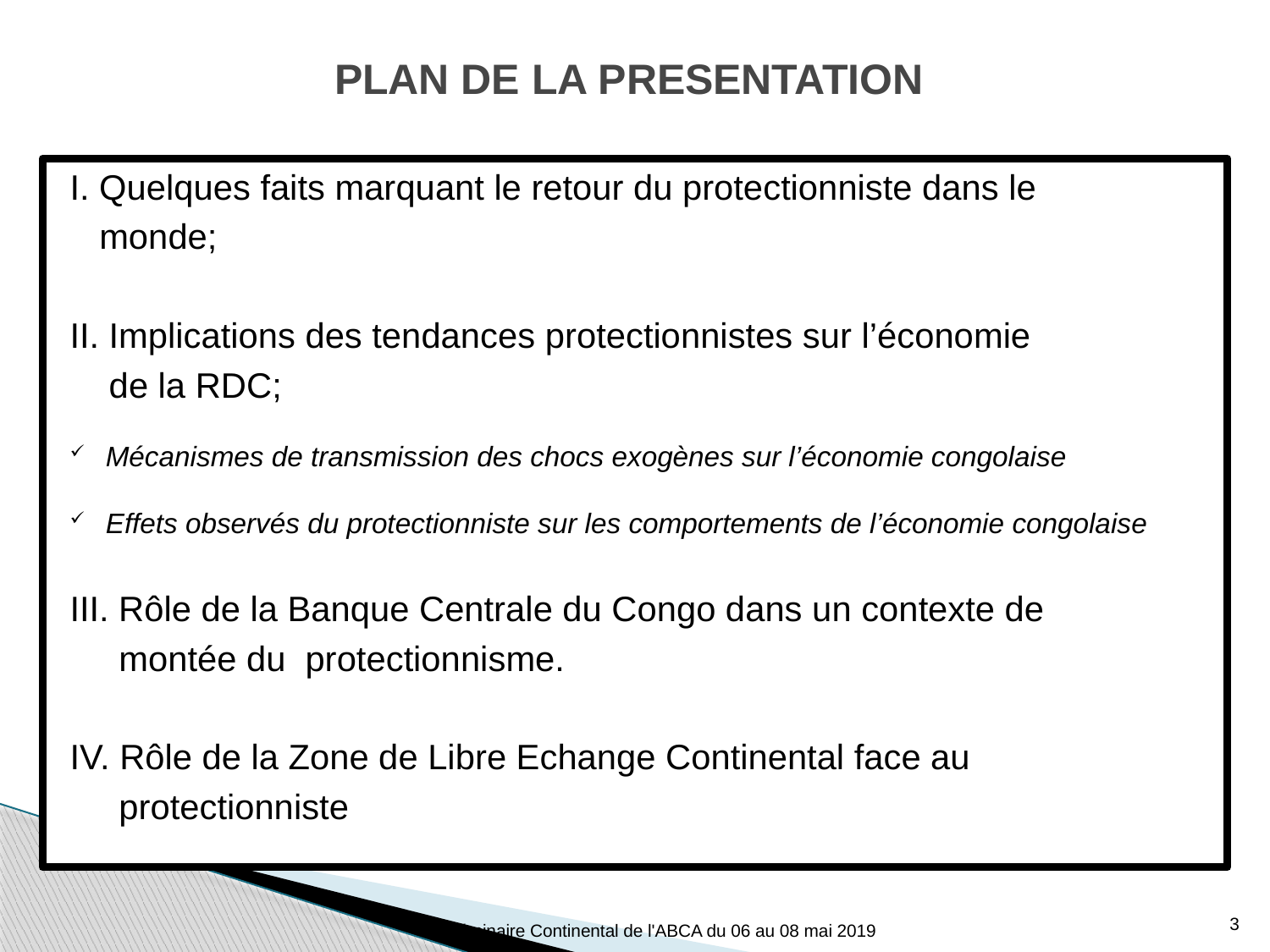

# PLAN DE LA PRESENTATION
I. Quelques faits marquant le retour du protectionniste dans le
   monde;

II. Implications des tendances protectionnistes sur l’économie
    de la RDC;

Mécanismes de transmission des chocs exogènes sur l’économie congolaise

Effets observés du protectionniste sur les comportements de l’économie congolaise

III. Rôle de la Banque Centrale du Congo dans un contexte de
     montée du  protectionnisme.

IV. Rôle de la Zone de Libre Echange Continental face au
     protectionniste

3
Séminaire Continental de l'ABCA du 06 au 08 mai 2019